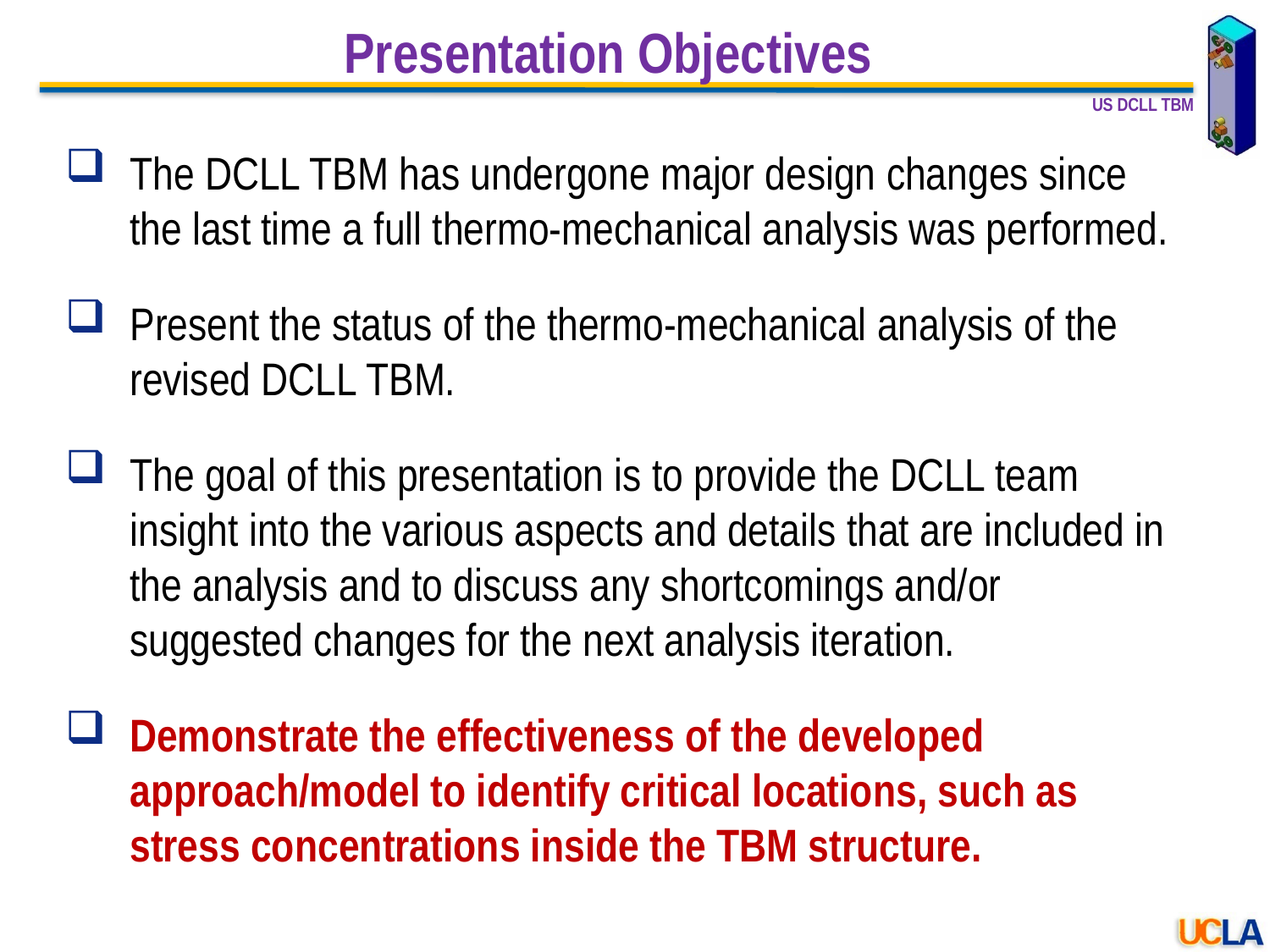

# Presentation Objectives
The DCLL TBM has undergone major design changes since the last time a full thermo-mechanical analysis was performed.
Present the status of the thermo-mechanical analysis of the revised DCLL TBM.
The goal of this presentation is to provide the DCLL team insight into the various aspects and details that are included in the analysis and to discuss any shortcomings and/or suggested changes for the next analysis iteration.
Demonstrate the effectiveness of the developed approach/model to identify critical locations, such as stress concentrations inside the TBM structure.